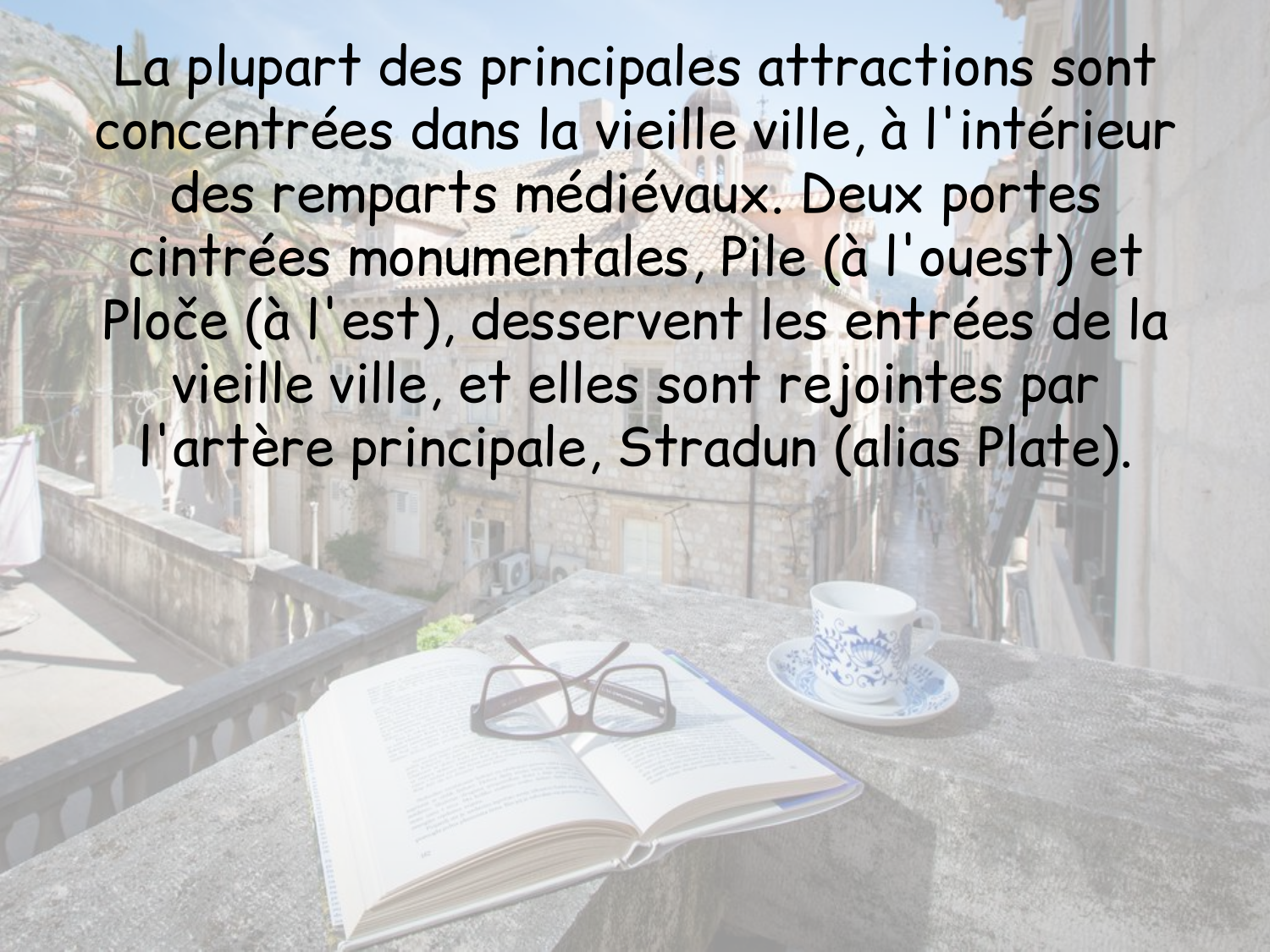

La plupart des principales attractions sont concentrées dans la vieille ville, à l'intérieur des remparts médiévaux. Deux portes cintrées monumentales, Pile (à l'ouest) et Ploče (à l'est), desservent les entrées de la vieille ville, et elles sont rejointes par l'artère principale, Stradun (alias Plate).